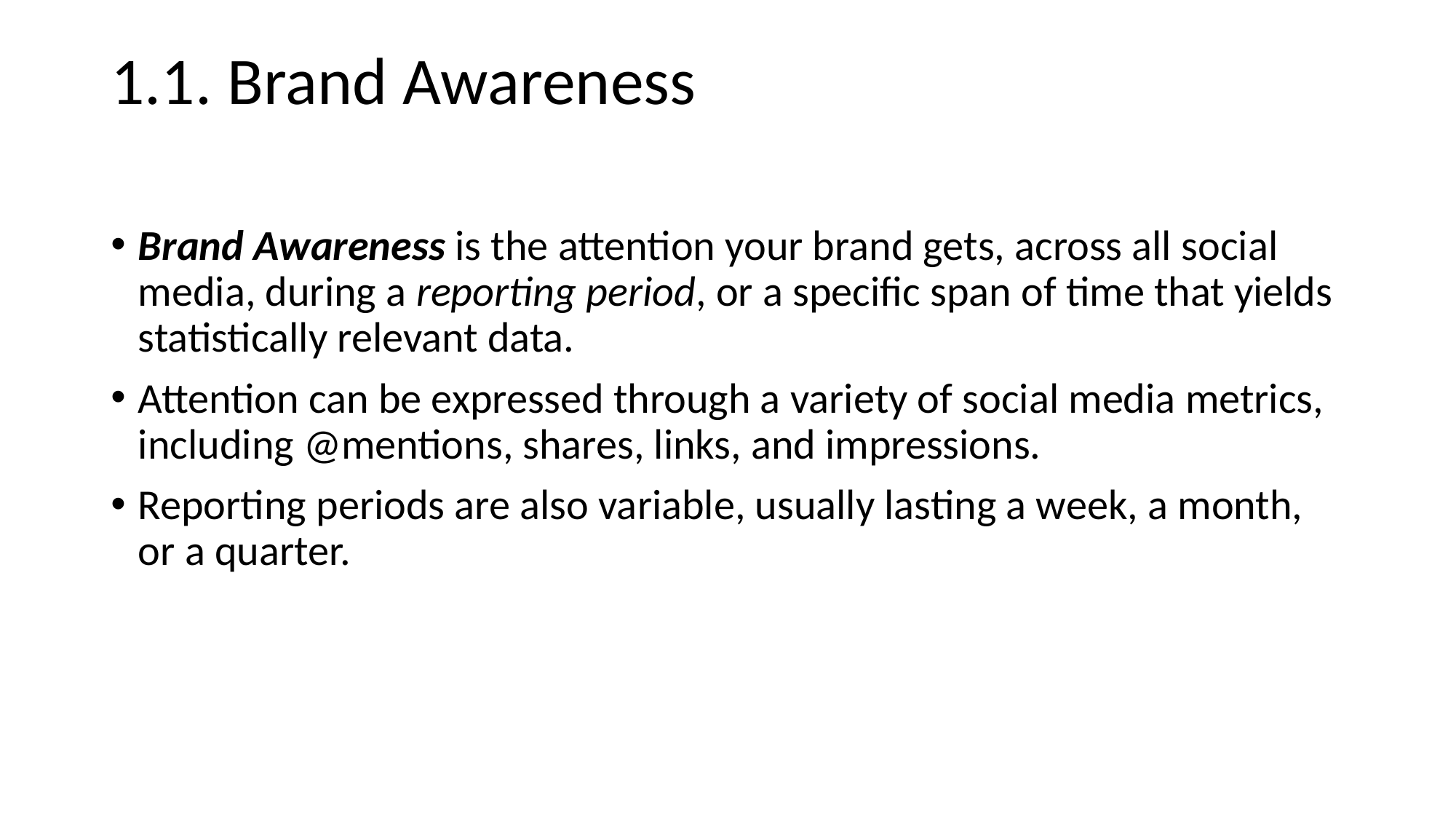

# 1.1. Brand Awareness
Brand Awareness is the attention your brand gets, across all social media, during a reporting period, or a specific span of time that yields statistically relevant data.
Attention can be expressed through a variety of social media metrics, including @mentions, shares, links, and impressions.
Reporting periods are also variable, usually lasting a week, a month, or a quarter.